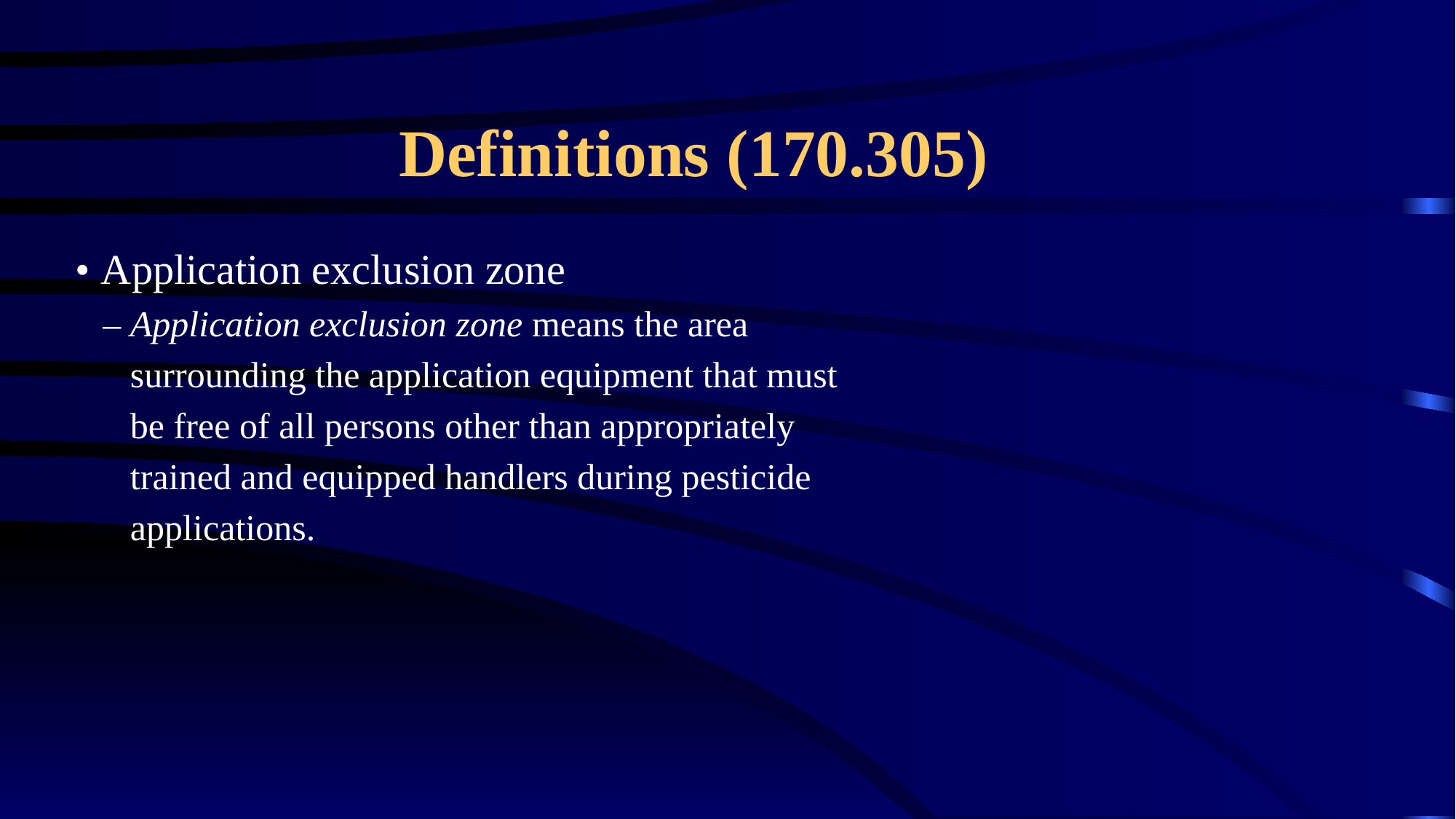

# Definitions (170.305)
• Application exclusion zone
   – Application exclusion zone means the area
      surrounding the application equipment that must
      be free of all persons other than appropriately
      trained and equipped handlers during pesticide
      applications.